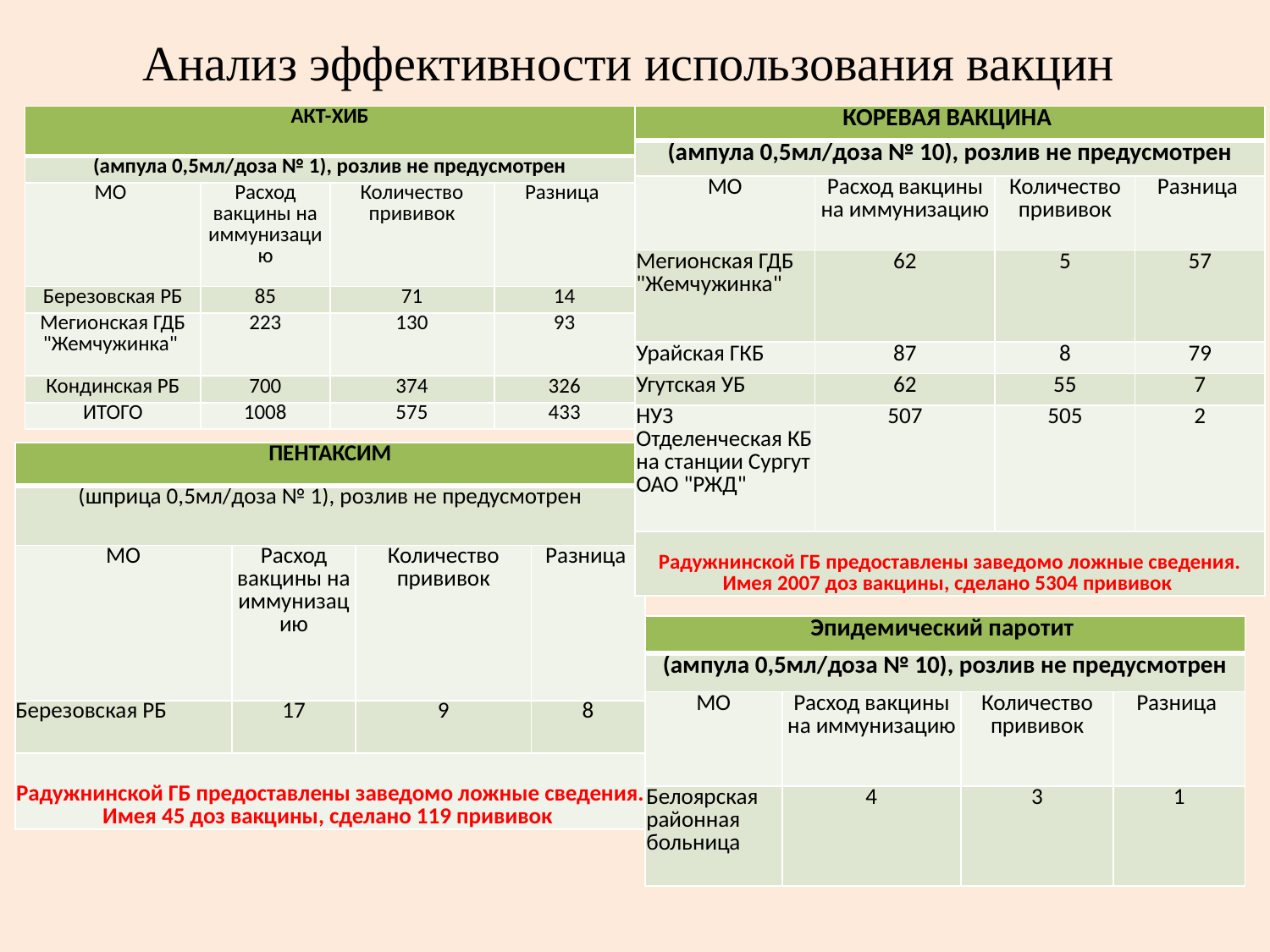

# Анализ эффективности использования вакцин
| АКТ-ХИБ |  |  |  |
| --- | --- | --- | --- |
| (ампула 0,5мл/доза № 1), розлив не предусмотрен |  |  |  |
| МО | Расход вакцины на иммунизацию | Количество прививок | Разница |
| Березовская РБ | 85 | 71 | 14 |
| Мегионская ГДБ "Жемчужинка" | 223 | 130 | 93 |
| Кондинская РБ | 700 | 374 | 326 |
| ИТОГО | 1008 | 575 | 433 |
| КОРЕВАЯ ВАКЦИНА |  |  |  |
| --- | --- | --- | --- |
| (ампула 0,5мл/доза № 10), розлив не предусмотрен |  |  |  |
| МО | Расход вакцины на иммунизацию | Количество прививок | Разница |
| Мегионская ГДБ "Жемчужинка" | 62 | 5 | 57 |
| Урайская ГКБ | 87 | 8 | 79 |
| Угутская УБ | 62 | 55 | 7 |
| НУЗ Отделенческая КБ на станции Сургут ОАО "РЖД" | 507 | 505 | 2 |
| Радужнинской ГБ предоставлены заведомо ложные сведения. Имея 2007 доз вакцины, сделано 5304 прививок |  |  |  |
| ПЕНТАКСИМ |  |  |  |
| --- | --- | --- | --- |
| (шприца 0,5мл/доза № 1), розлив не предусмотрен |  |  |  |
| МО | Расход вакцины на иммунизацию | Количество прививок | Разница |
| Березовская РБ | 17 | 9 | 8 |
| Радужнинской ГБ предоставлены заведомо ложные сведения. Имея 45 доз вакцины, сделано 119 прививок |  |  |  |
| Эпидемический паротит |  |  |  |
| --- | --- | --- | --- |
| (ампула 0,5мл/доза № 10), розлив не предусмотрен |  |  |  |
| МО | Расход вакцины на иммунизацию | Количество прививок | Разница |
| Белоярская районная больница | 4 | 3 | 1 |